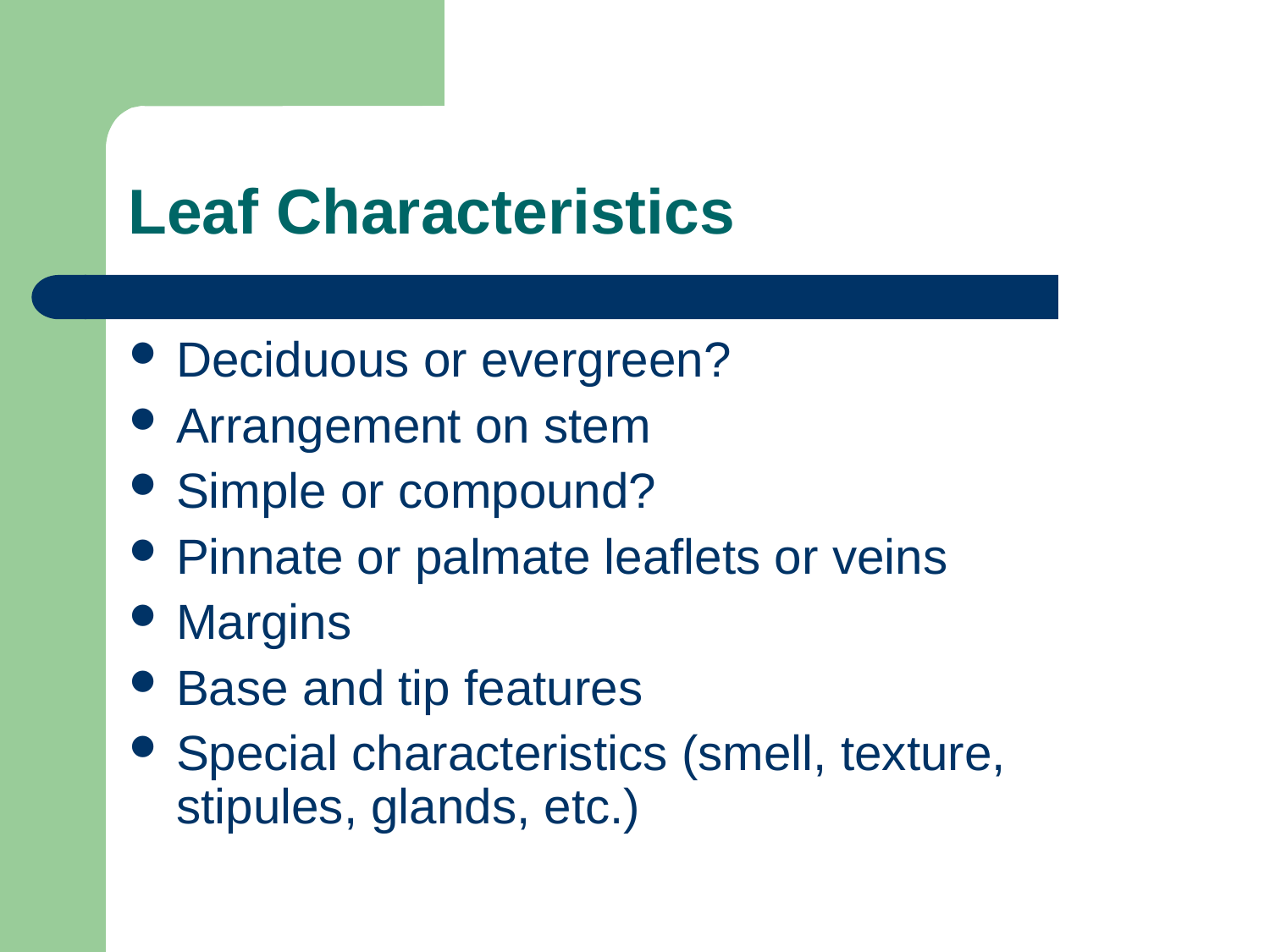

Leaf Characteristics
# Deciduous or evergreen?
Arrangement on stem
Simple or compound?
Pinnate or palmate leaflets or veins
Margins
Base and tip features
Special characteristics (smell, texture, stipules, glands, etc.)